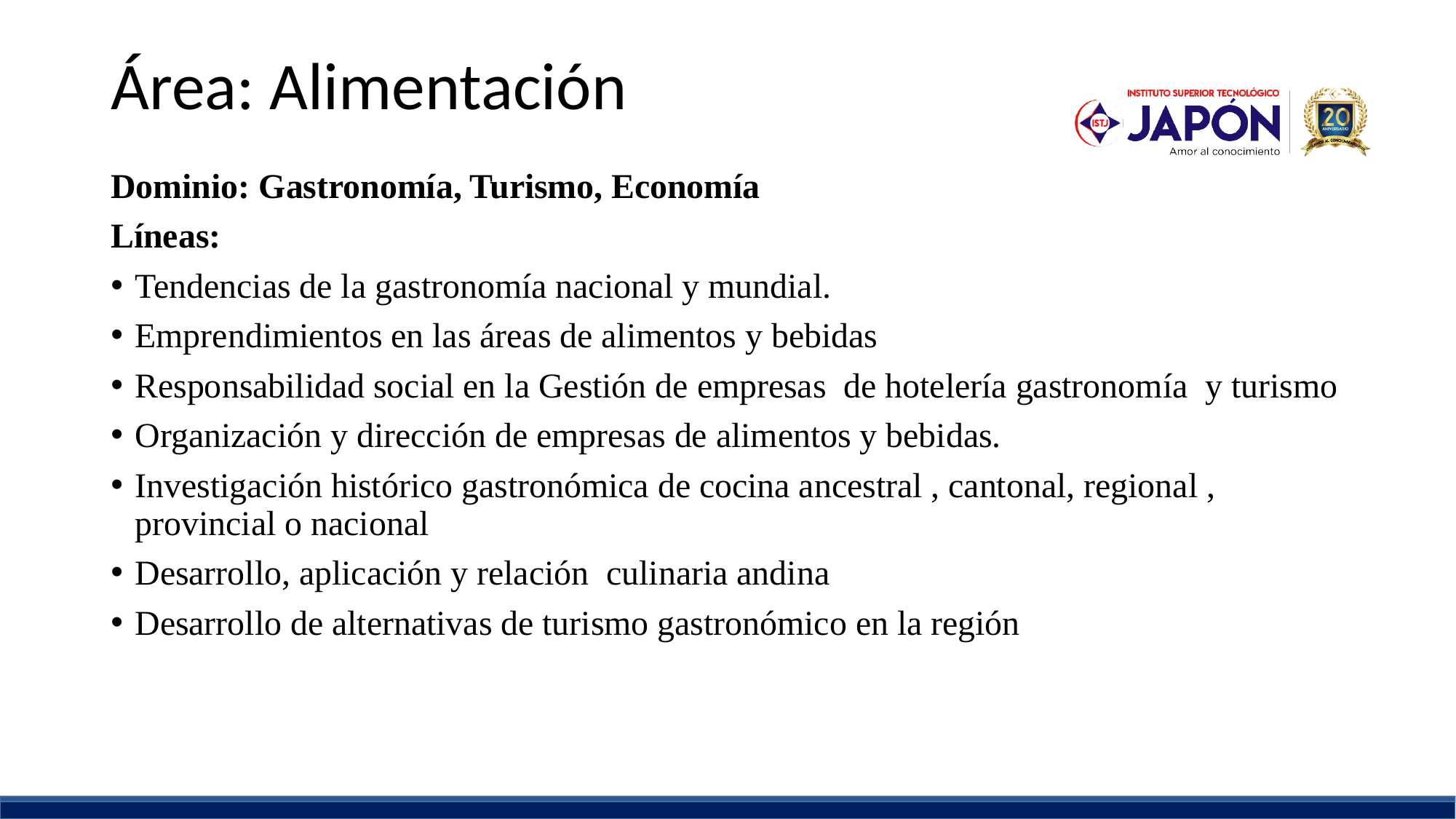

# Área: Alimentación
Dominio: Gastronomía, Turismo, Economía
Líneas:
Tendencias de la gastronomía nacional y mundial.
Emprendimientos en las áreas de alimentos y bebidas
Responsabilidad social en la Gestión de empresas  de hotelería gastronomía  y turismo
Organización y dirección de empresas de alimentos y bebidas.
Investigación histórico gastronómica de cocina ancestral , cantonal, regional , provincial o nacional
Desarrollo, aplicación y relación  culinaria andina
Desarrollo de alternativas de turismo gastronómico en la región